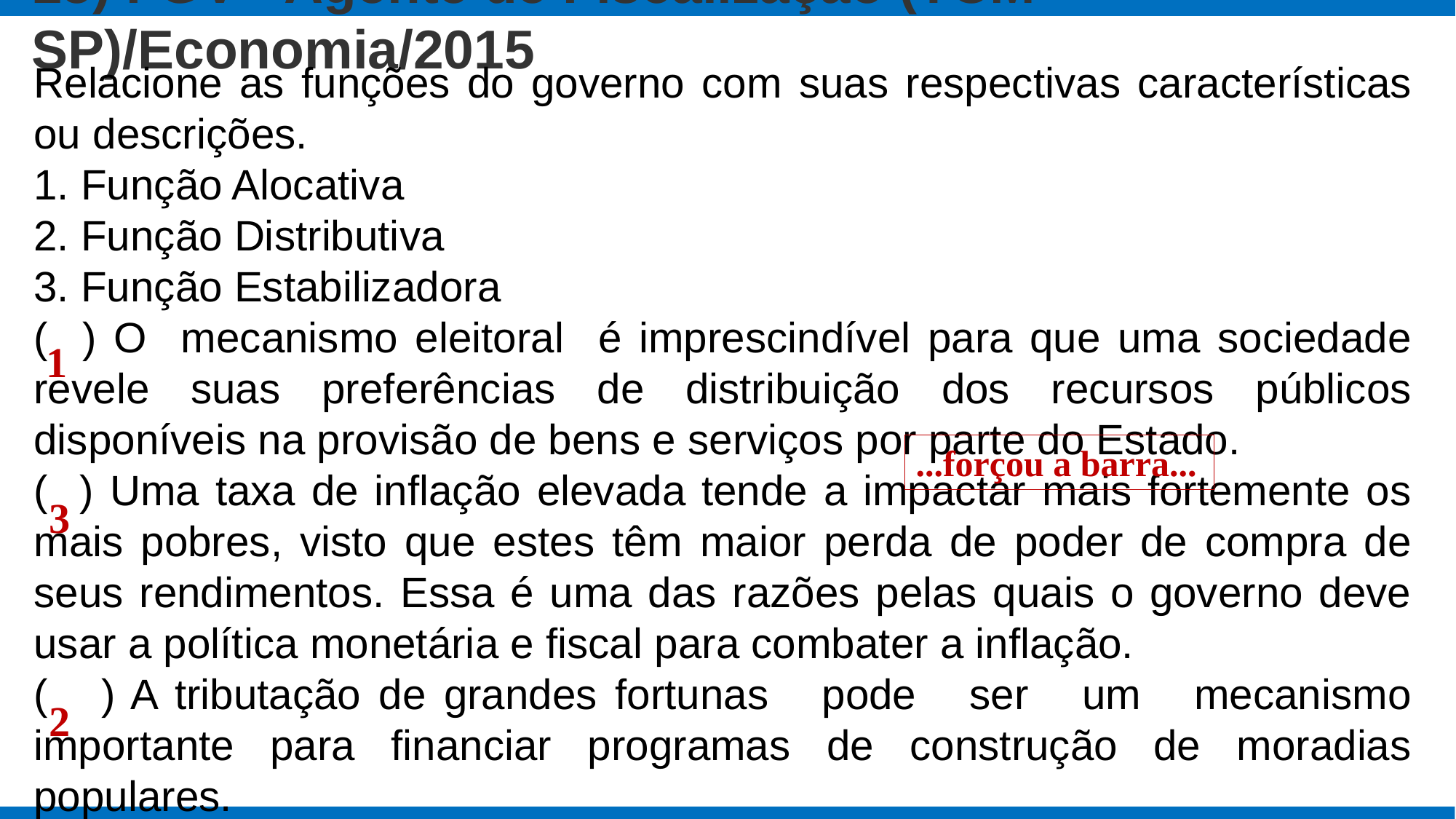

# 15) FGV - Agente de Fiscalização (TCM SP)/Economia/2015
Relacione as funções do governo com suas respectivas características ou descrições.
1. Função Alocativa
2. Função Distributiva
3. Função Estabilizadora
(  ) O  mecanismo eleitoral  é imprescindível para que uma sociedade revele suas preferências de distribuição dos recursos públicos disponíveis na provisão de bens e serviços por parte do Estado.
(  ) Uma taxa de inflação elevada tende a impactar mais fortemente os mais pobres, visto que estes têm maior perda de poder de compra de seus rendimentos. Essa é uma das razões pelas quais o governo deve usar a política monetária e fiscal para combater a inflação.
(   ) A tributação de grandes fortunas   pode   ser   um   mecanismo importante para financiar programas de construção de moradias populares.

1
...forçou a barra...
3
2